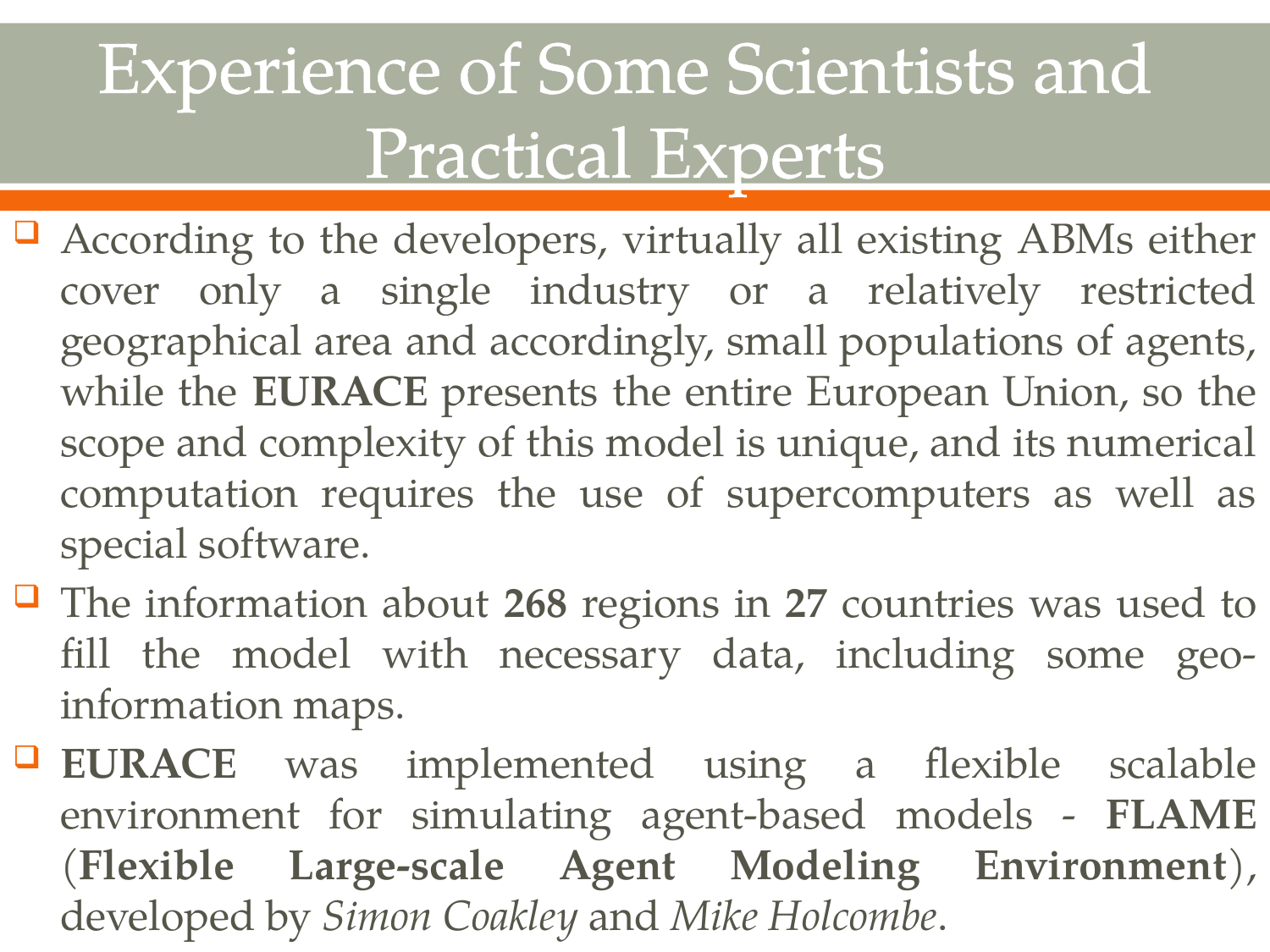

# Experience of Some Scientists and Practical Experts
According to the developers, virtually all existing ABMs either cover only a single industry or a relatively restricted geographical area and accordingly, small populations of agents, while the EURACE presents the entire European Union, so the scope and complexity of this model is unique, and its numerical computation requires the use of supercomputers as well as special software.
The information about 268 regions in 27 countries was used to fill the model with necessary data, including some geo-information maps.
EURACE was implemented using a flexible scalable environment for simulating agent-based models - FLAME (Flexible Large-scale Agent Modeling Environment), developed by Simon Coakley and Mike Holcombe.